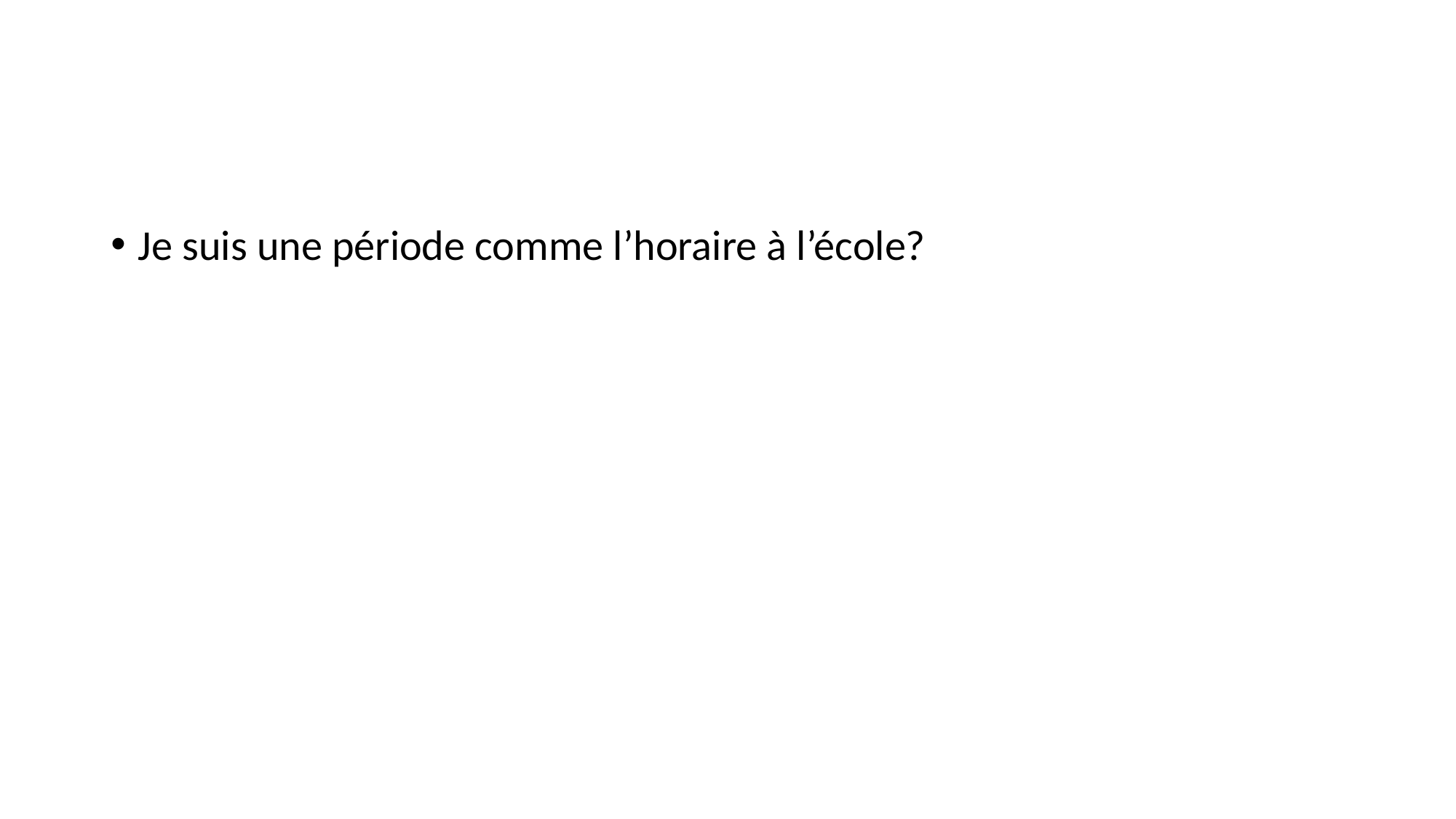

#
Je suis une période comme l’horaire à l’école?